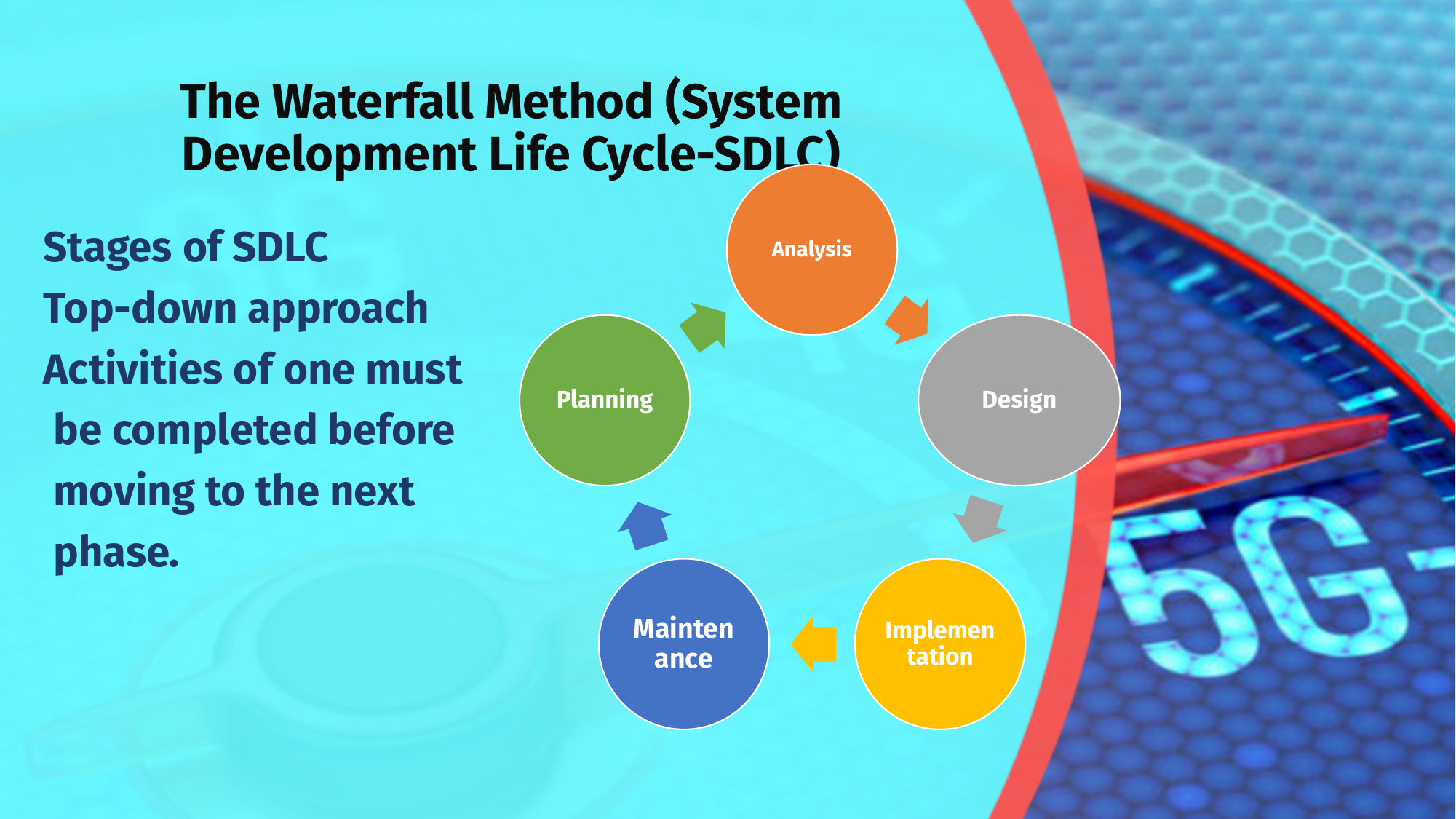

# The Waterfall Method (System Development Life Cycle-SDLC)
Analysis

Design

Implementation

Maintenance

Planning

Stages of SDLC
Top-down approach
Activities of one must
 be completed before
 moving to the next
 phase.